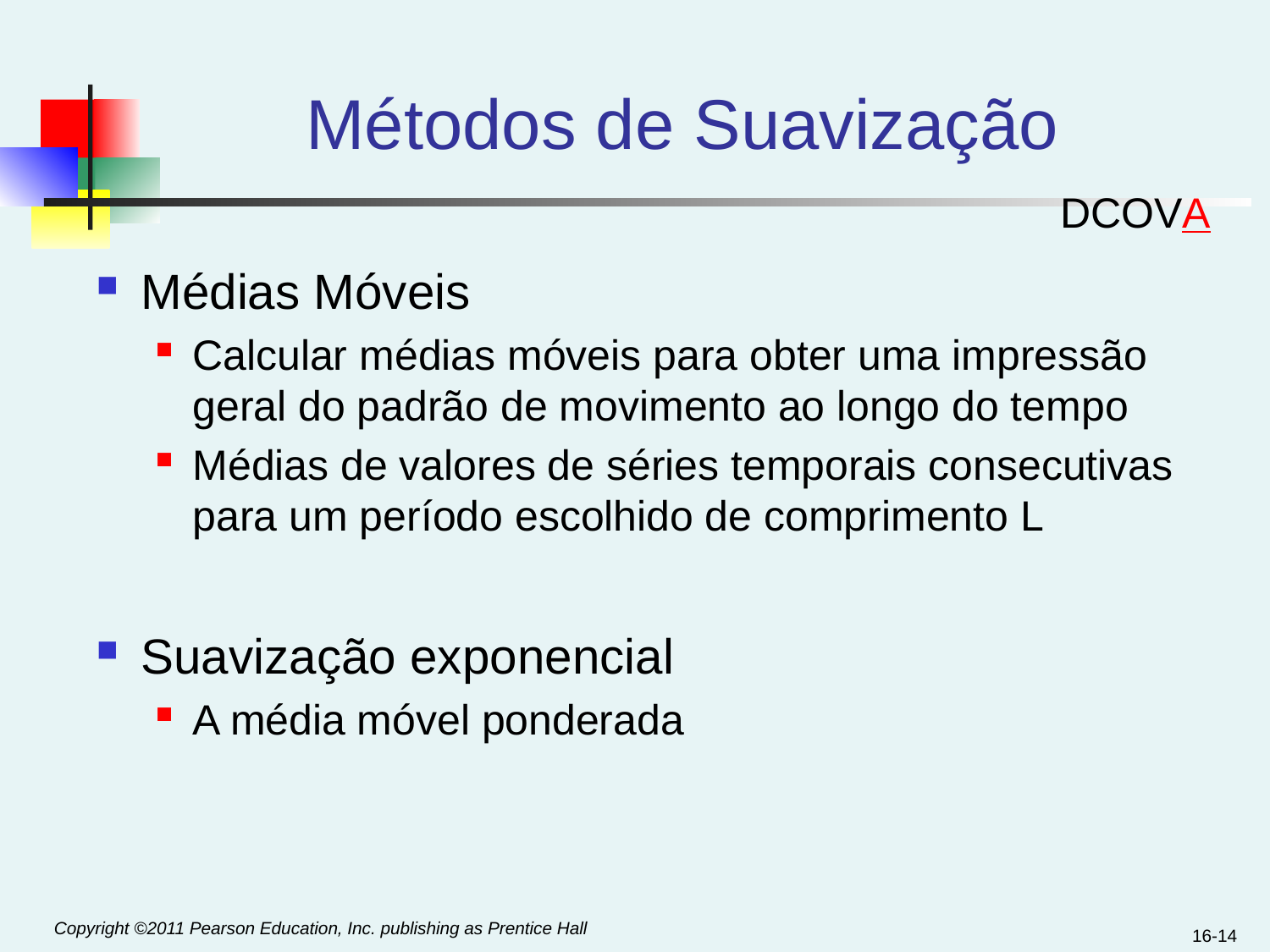

# Métodos de Suavização
DCOVA
Médias Móveis
Calcular médias móveis para obter uma impressão geral do padrão de movimento ao longo do tempo
Médias de valores de séries temporais consecutivas para um período escolhido de comprimento L

Suavização exponencial
A média móvel ponderada
16-14